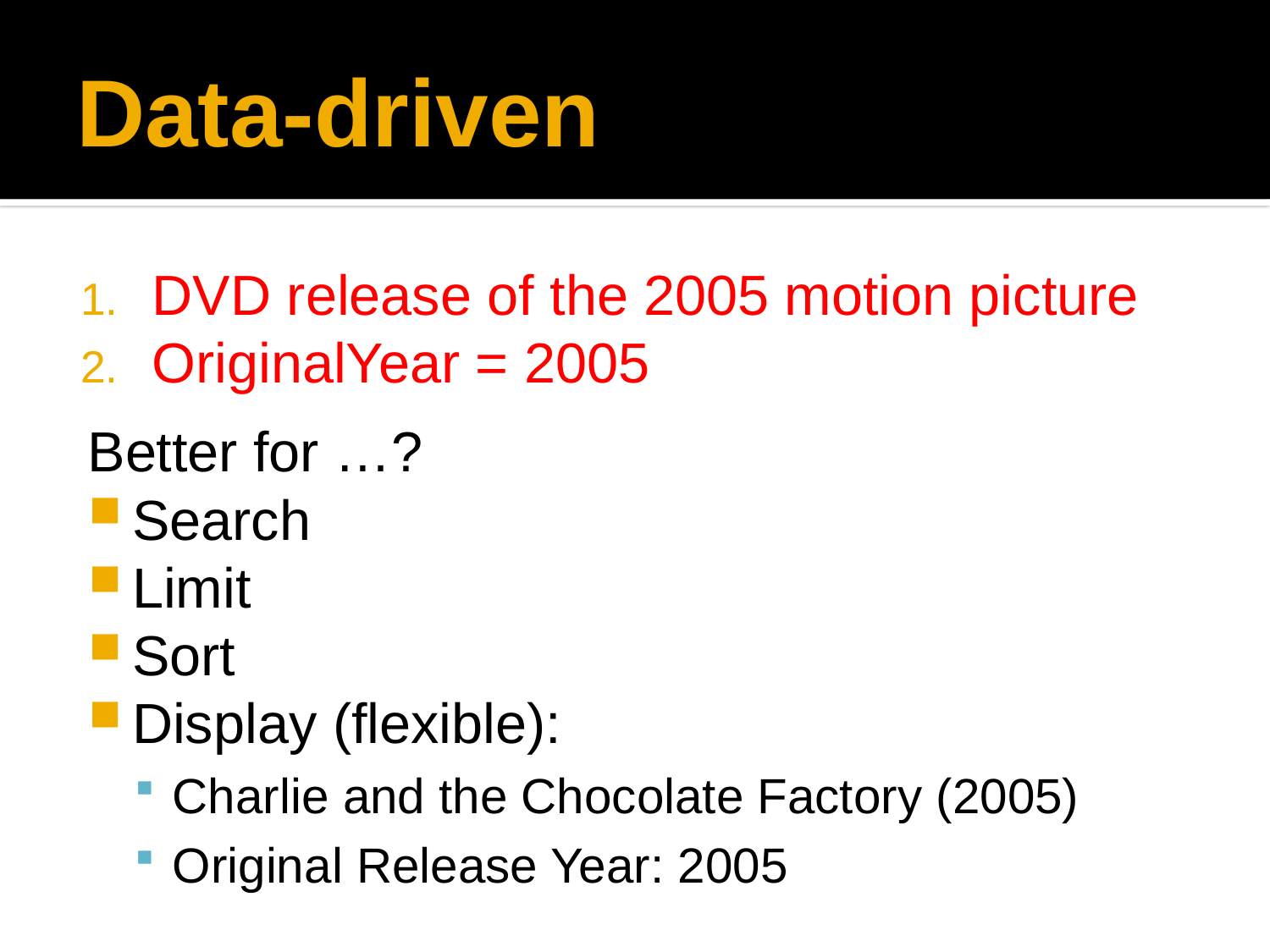

# Data-driven
DVD release of the 2005 motion picture
OriginalYear = 2005

Better for …?
Search
Limit
Sort
Display (flexible):
Charlie and the Chocolate Factory (2005)
Original Release Year: 2005